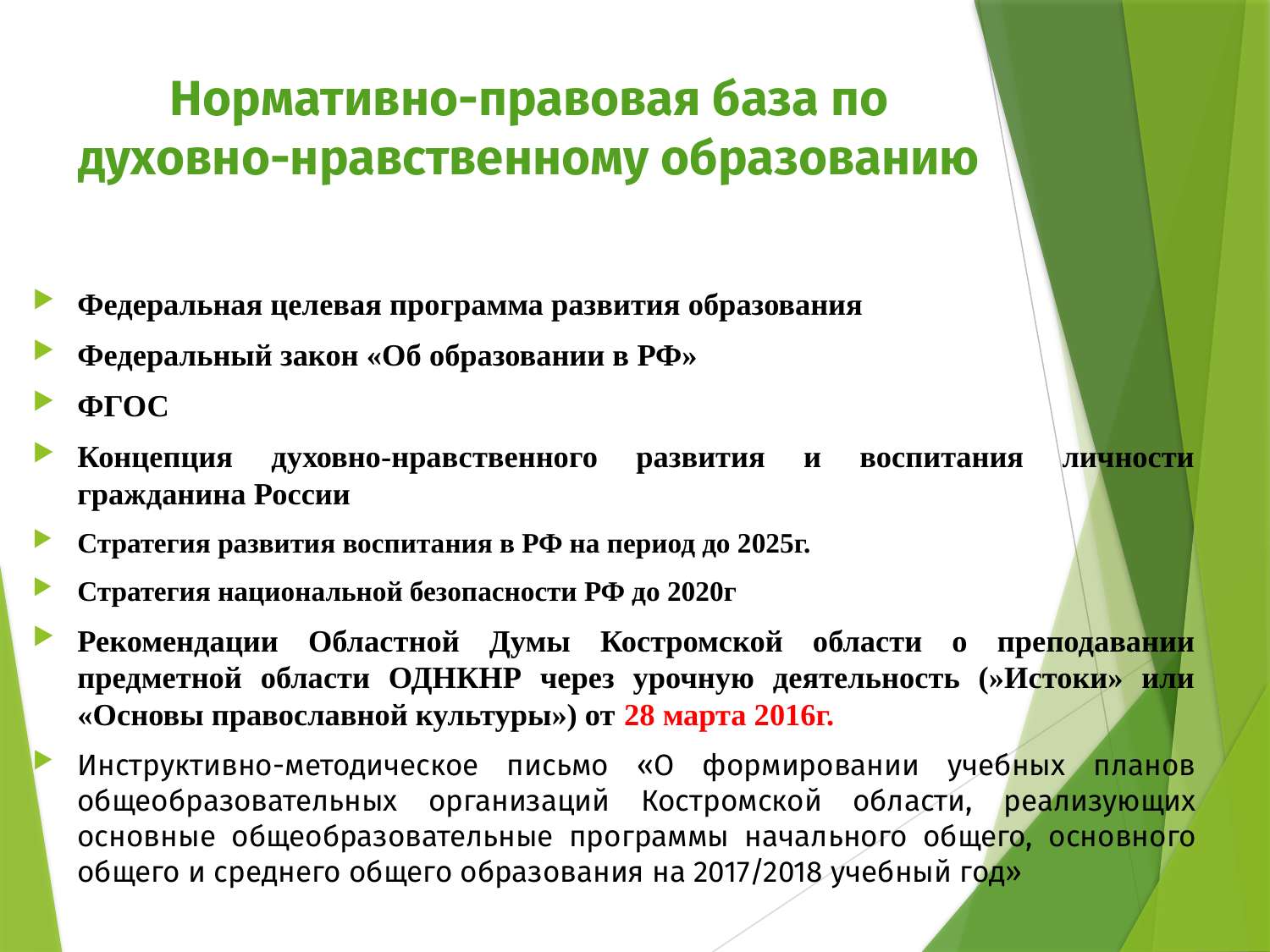

# Нормативно-правовая база по духовно-нравственному образованию
Федеральная целевая программа развития образования
Федеральный закон «Об образовании в РФ»
ФГОС
Концепция духовно-нравственного развития и воспитания личности гражданина России
Стратегия развития воспитания в РФ на период до 2025г.
Стратегия национальной безопасности РФ до 2020г.
Рекомендации Областной Думы Костромской области о преподавании предметной области ОДНКНР через урочную деятельность (»Истоки» или «Основы православной культуры») от 28 марта 2016г.
Инструктивно-методическое письмо «О формировании учебных планов общеобразовательных организаций Костромской области, реализующих основные общеобразовательные программы начального общего, основного общего и среднего общего образования на 2017/2018 учебный год»